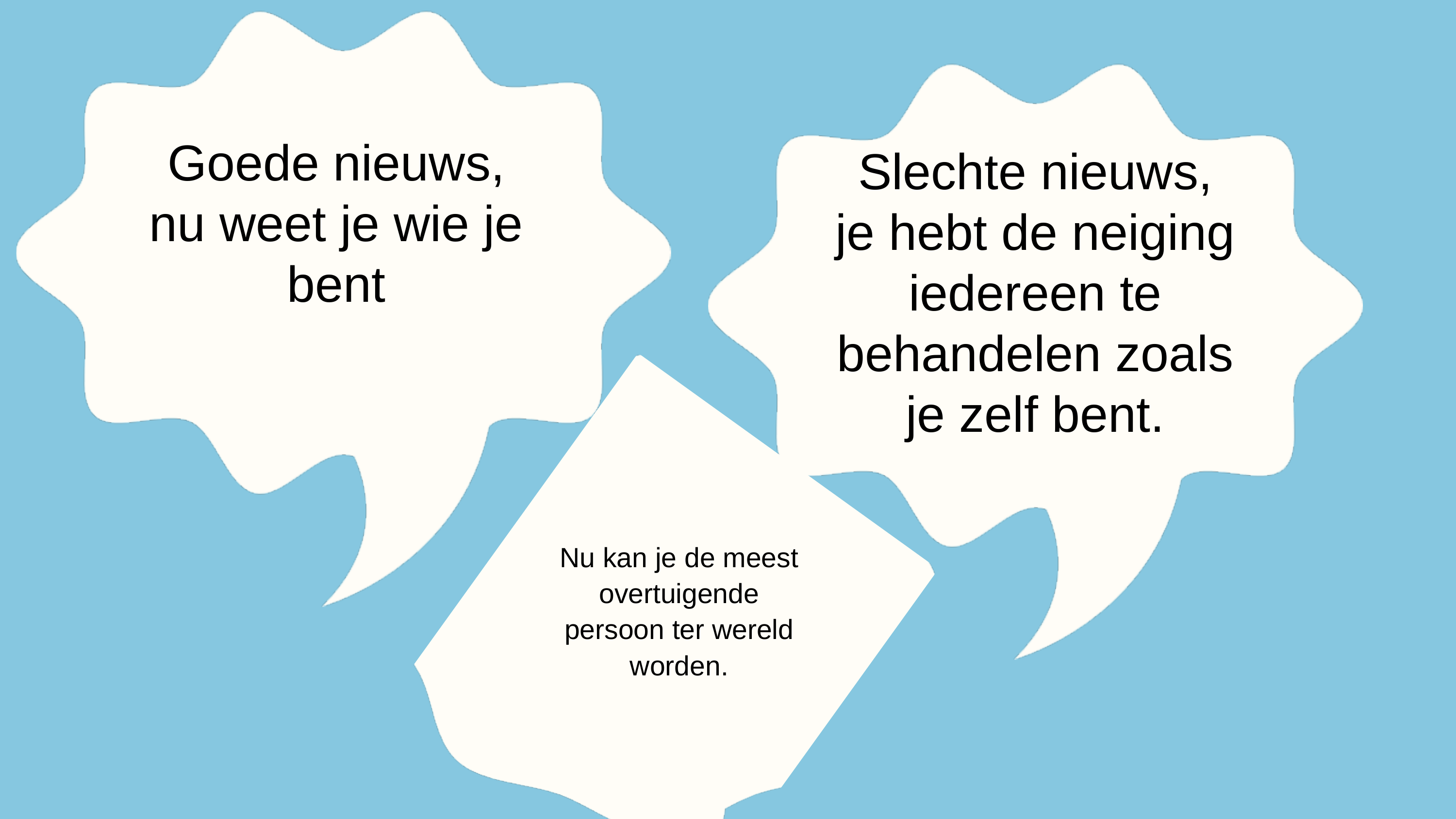

Goede nieuws,
nu weet je wie je bent

Slechte nieuws,
je hebt de neiging iedereen te behandelen zoals je zelf bent.

Nu kan je de meest overtuigende persoon ter wereld worden.